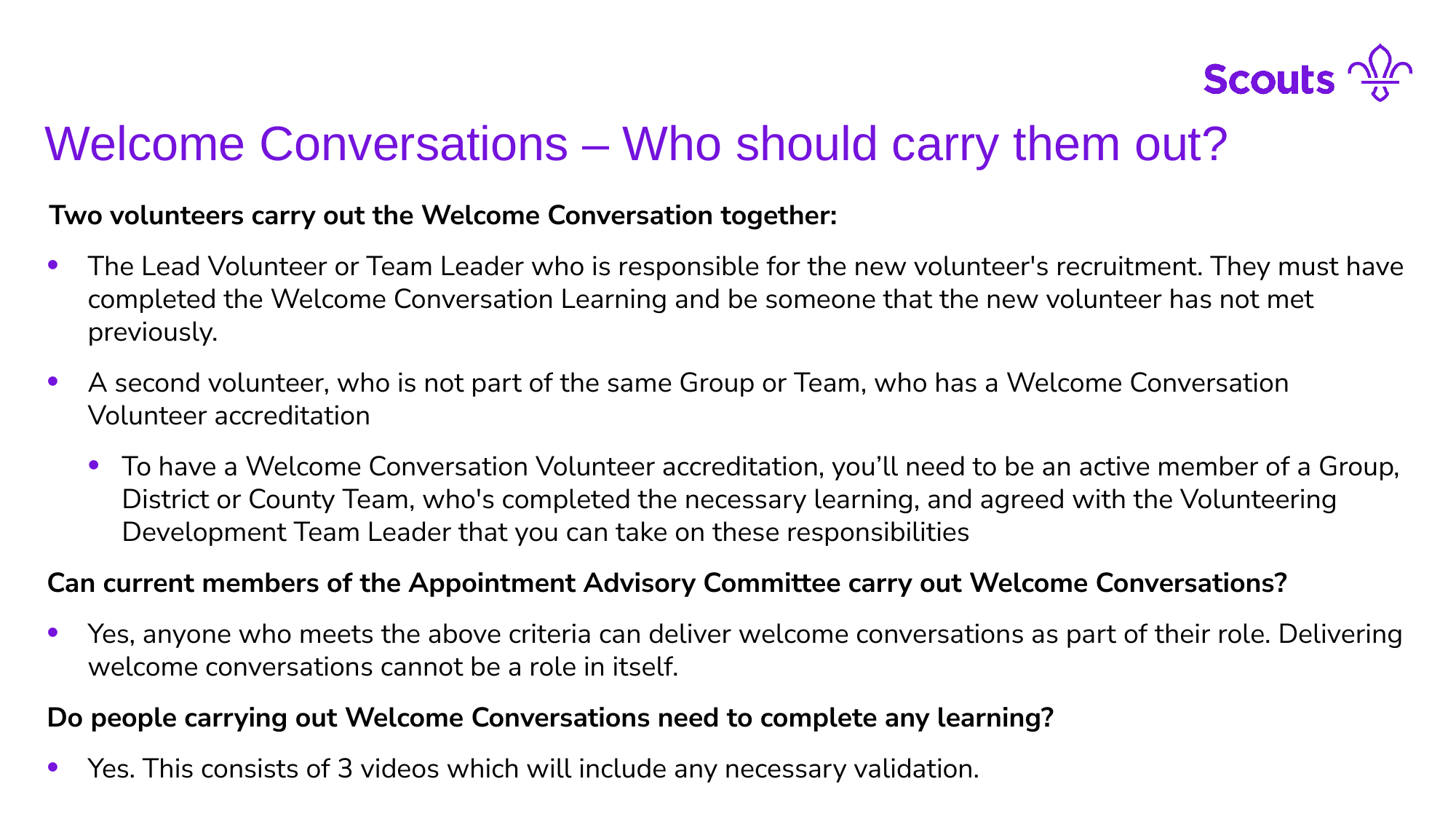

Welcome Conversations – Who should carry them out?
What you’ll need to do
Two volunteers carry out the Welcome Conversation together:
The Lead Volunteer or Team Leader who is responsible for the new volunteer's recruitment. They must have completed the Welcome Conversation Learning and be someone that the new volunteer has not met previously.
A second volunteer, who is not part of the same Group or Team, who has a Welcome Conversation Volunteer accreditation
To have a Welcome Conversation Volunteer accreditation, you’ll need to be an active member of a Group, District or County Team, who's completed the necessary learning, and agreed with the Volunteering Development Team Leader that you can take on these responsibilities
Can current members of the Appointment Advisory Committee carry out Welcome Conversations?
Yes, anyone who meets the above criteria can deliver welcome conversations as part of their role. Delivering welcome conversations cannot be a role in itself.
Do people carrying out Welcome Conversations need to complete any learning?
Yes. This consists of 3 videos which will include any necessary validation.